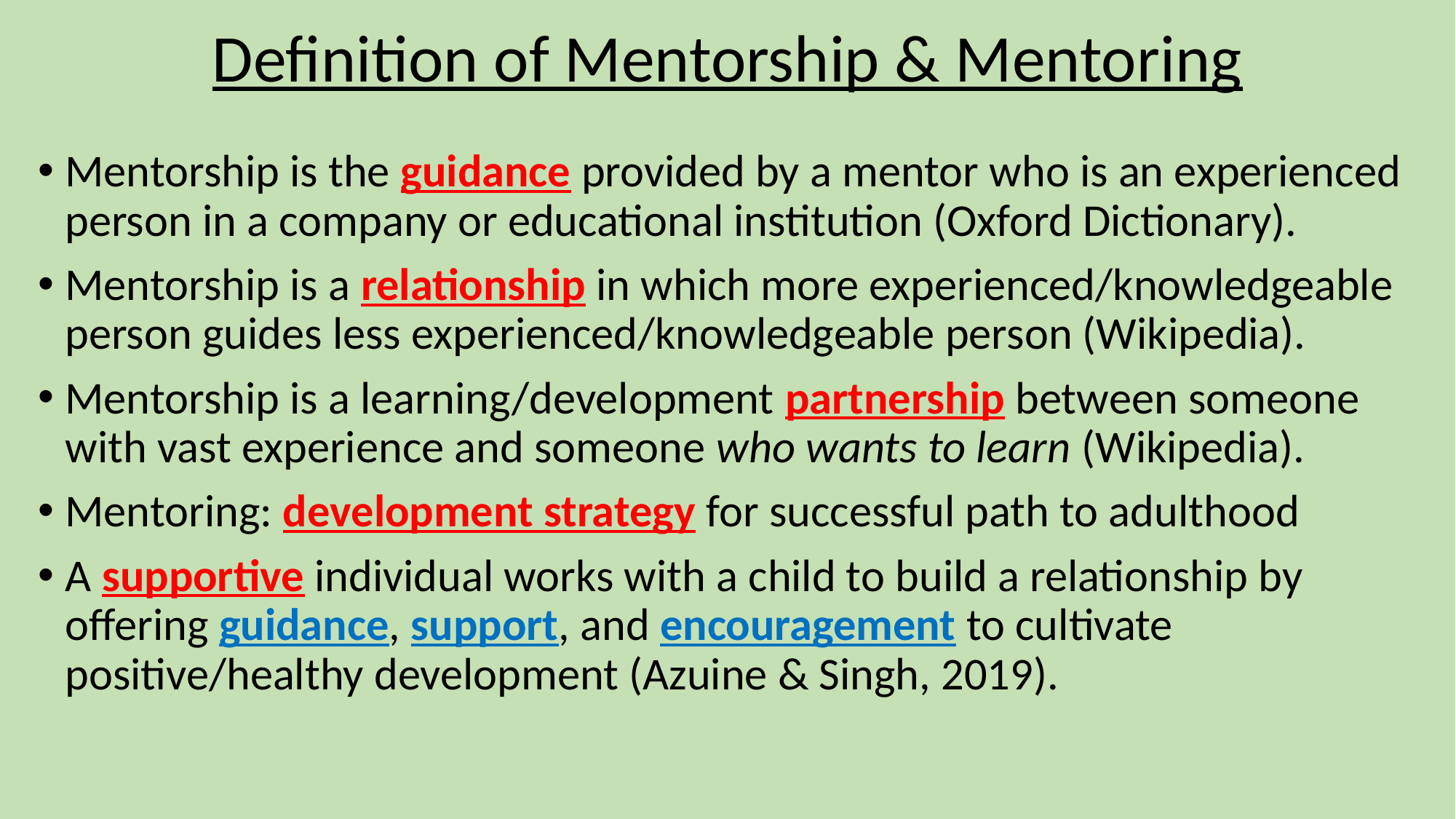

# Definition of Mentorship & Mentoring
Mentorship is the guidance provided by a mentor who is an experienced person in a company or educational institution (Oxford Dictionary).
Mentorship is a relationship in which more experienced/knowledgeable person guides less experienced/knowledgeable person (Wikipedia).
Mentorship is a learning/development partnership between someone with vast experience and someone who wants to learn (Wikipedia).
Mentoring: development strategy for successful path to adulthood
A supportive individual works with a child to build a relationship by offering guidance, support, and encouragement to cultivate positive/healthy development (Azuine & Singh, 2019).